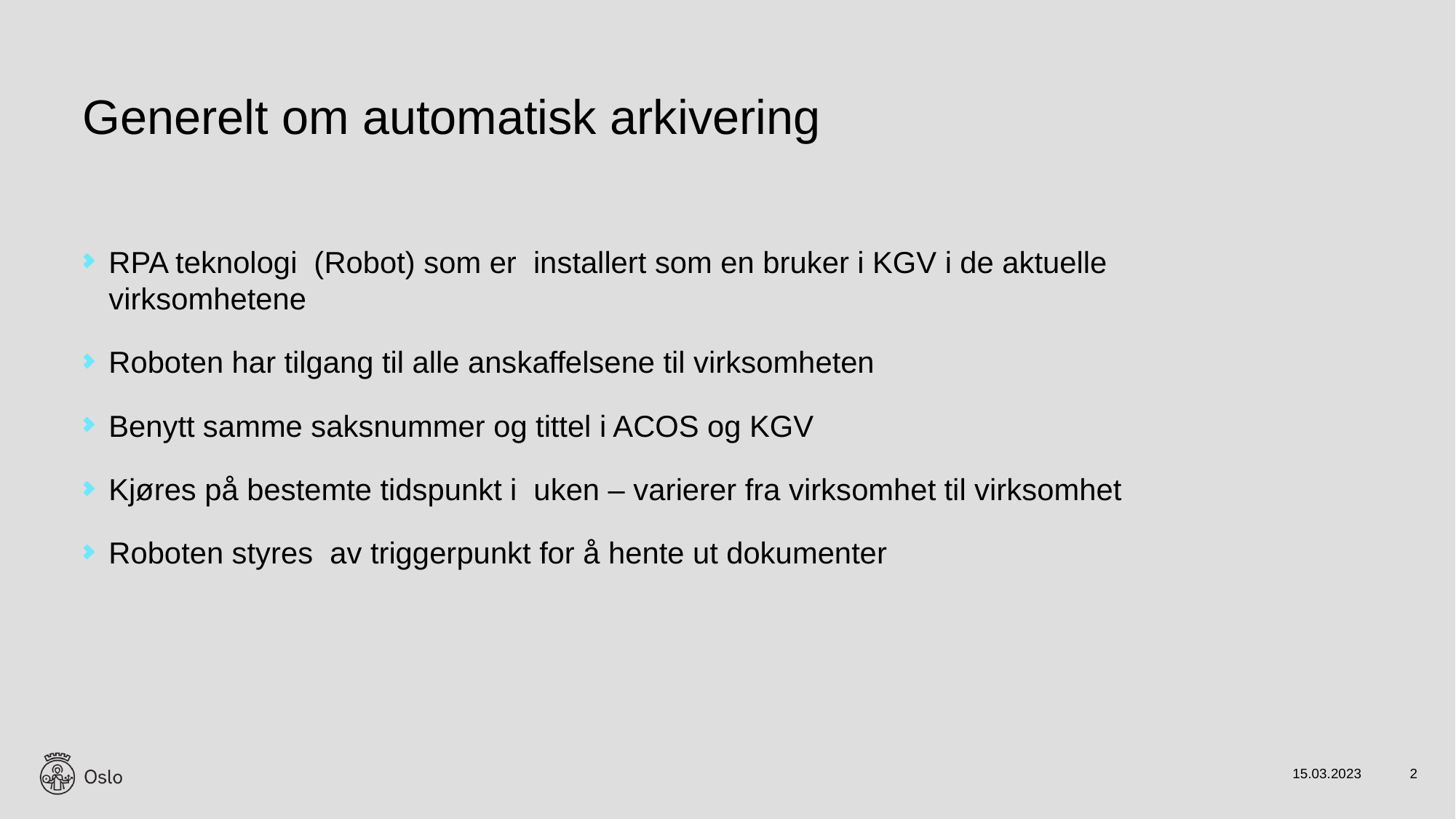

# Generelt om automatisk arkivering
RPA teknologi  (Robot) som er  installert som en bruker i KGV i de aktuelle virksomhetene
Roboten har tilgang til alle anskaffelsene til virksomheten
Benytt samme saksnummer og tittel i ACOS og KGV
Kjøres på bestemte tidspunkt i  uken – varierer fra virksomhet til virksomhet
Roboten styres  av triggerpunkt for å hente ut dokumenter

15.03.2023
2